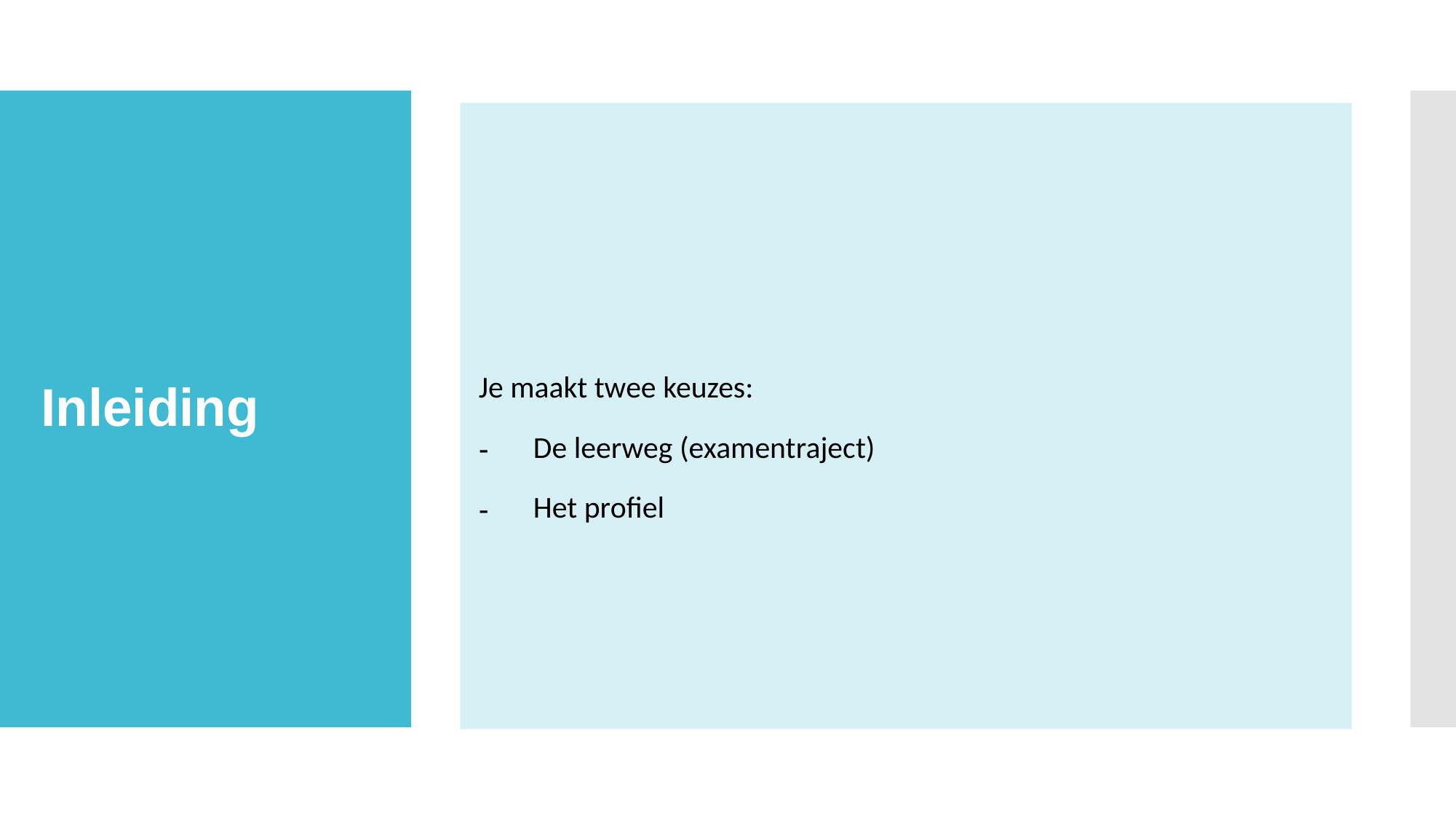

Je maakt twee keuzes:
De leerweg (examentraject)
Het profiel
# Inleiding